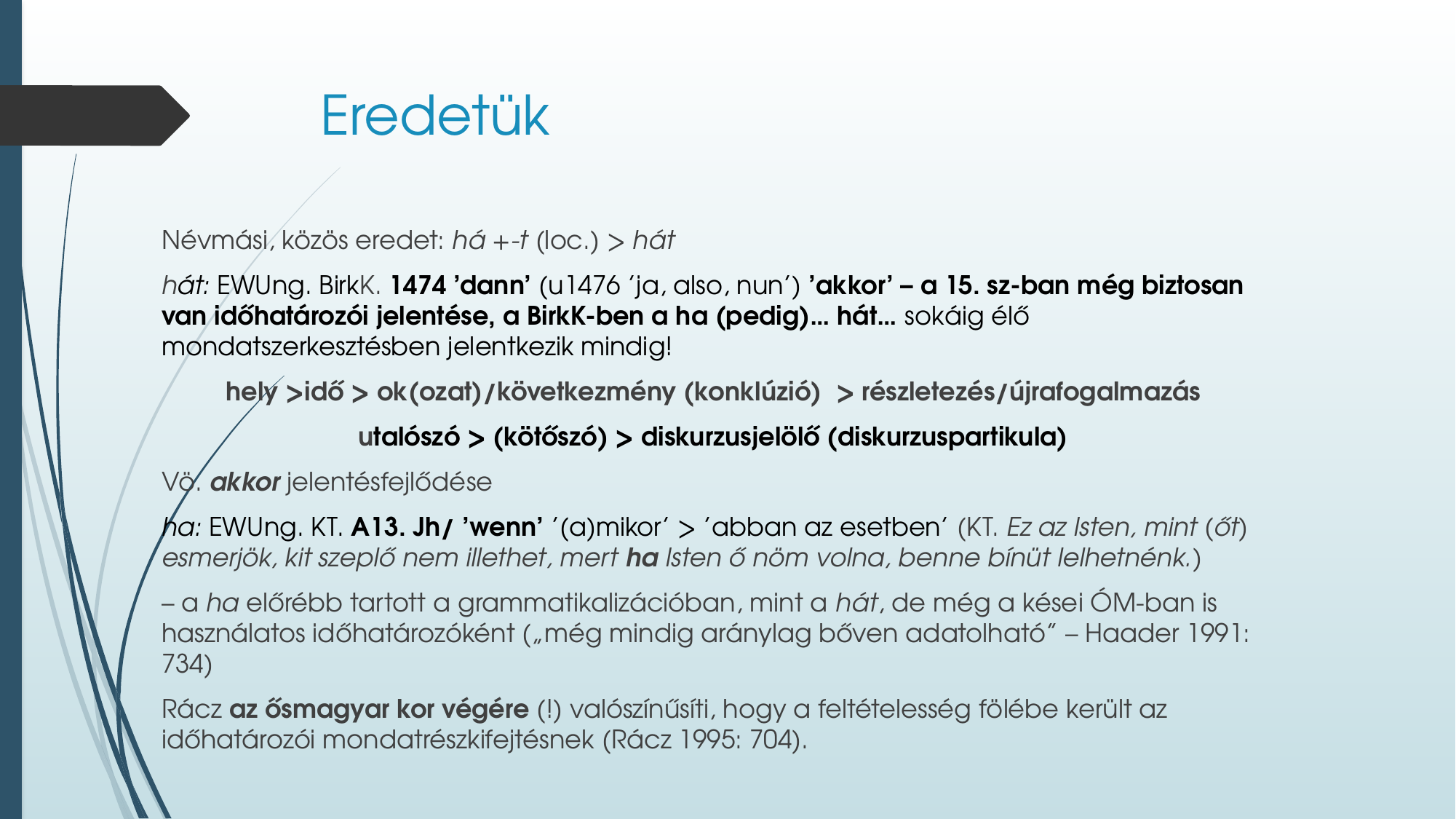

# Eredetük
Névmási, közös eredet: há +-t (loc.) > hát
hát: EWUng. BirkK. 1474 ’dann’ (u1476 ’ja, also, nun’) ’akkor’ – a 15. sz-ban még biztosan van időhatározói jelentése, a BirkK-ben a ha (pedig)… hát… sokáig élő mondatszerkesztésben jelentkezik mindig!
hely >idő > ok(ozat)/következmény (konklúzió)  > részletezés/újrafogalmazás
utalószó > (kötőszó) > diskurzusjelölő (diskurzuspartikula)
Vö. akkor jelentésfejlődése
ha: EWUng. KT. A13. Jh/ ’wenn’ ’(a)mikor’ > ’abban az esetben’ (KT. Ez az Isten, mint (őt) esmerjök, kit szeplő nem illethet, mert ha Isten ő nöm volna, benne bínüt lelhetnénk.)
– a ha előrébb tartott a grammatikalizációban, mint a hát, de még a kései ÓM-ban is használatos időhatározóként („még mindig aránylag bőven adatolható” – Haader 1991: 734)
Rácz az ősmagyar kor végére (!) valószínűsíti, hogy a feltételesség fölébe került az időhatározói mondatrészkifejtésnek (Rácz 1995: 704).